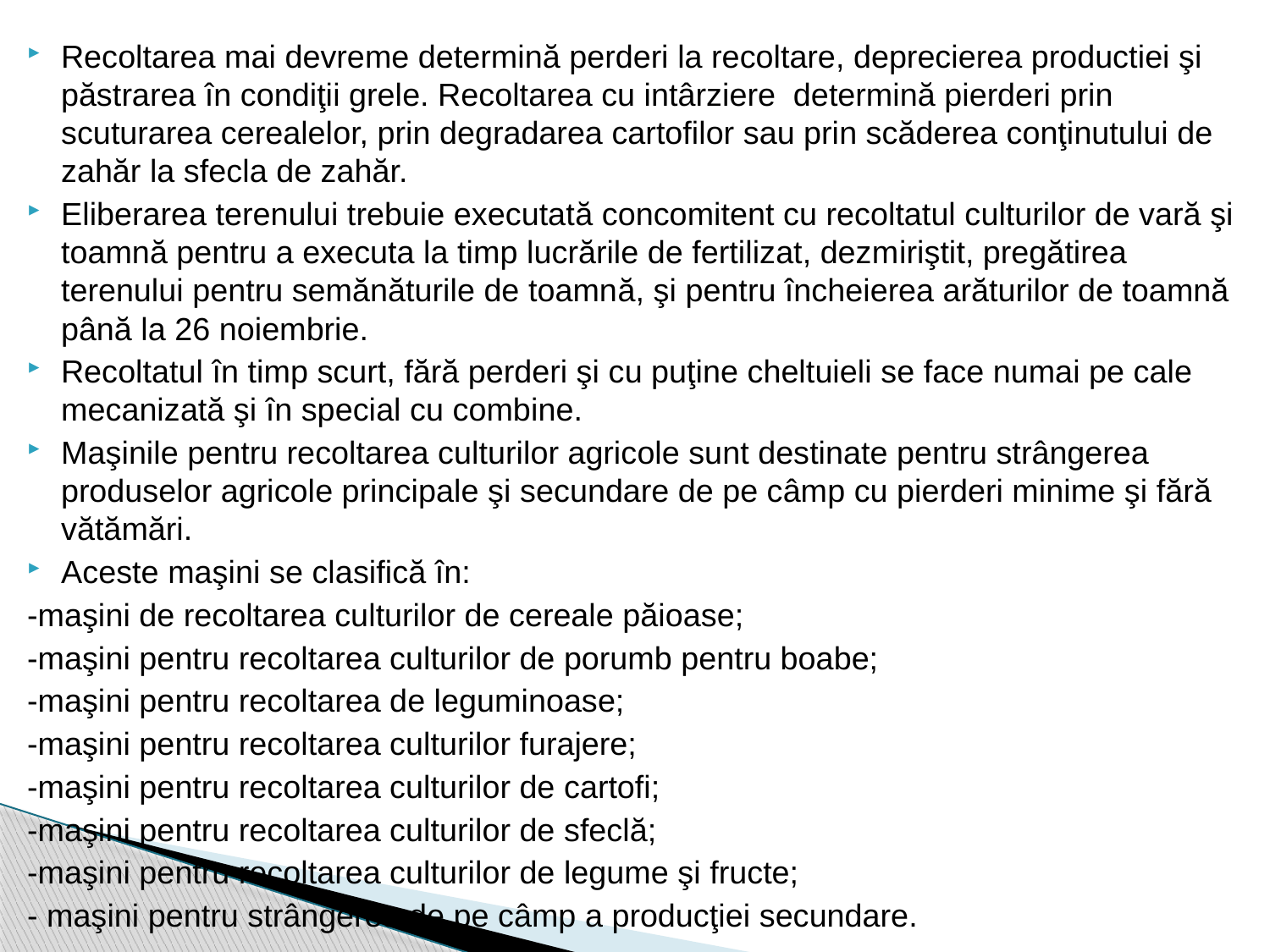

Recoltarea mai devreme determină perderi la recoltare, deprecierea productiei şi păstrarea în condiţii grele. Recoltarea cu intârziere  determină pierderi prin scuturarea cerealelor, prin degradarea cartofilor sau prin scăderea conţinutului de zahăr la sfecla de zahăr.
Eliberarea terenului trebuie executată concomitent cu recoltatul culturilor de vară şi toamnă pentru a executa la timp lucrările de fertilizat, dezmiriştit, pregătirea terenului pentru semănăturile de toamnă, şi pentru încheierea arăturilor de toamnă până la 26 noiembrie.
Recoltatul în timp scurt, fără perderi şi cu puţine cheltuieli se face numai pe cale mecanizată şi în special cu combine.
Maşinile pentru recoltarea culturilor agricole sunt destinate pentru strângerea produselor agricole principale şi secundare de pe câmp cu pierderi minime şi fără vătămări.
Aceste maşini se clasifică în:
-maşini de recoltarea culturilor de cereale păioase;
-maşini pentru recoltarea culturilor de porumb pentru boabe;
-maşini pentru recoltarea de leguminoase;
-maşini pentru recoltarea culturilor furajere;
-maşini pentru recoltarea culturilor de cartofi;
-maşini pentru recoltarea culturilor de sfeclă;
-maşini pentru recoltarea culturilor de legume şi fructe;
- maşini pentru strângerea de pe câmp a producţiei secundare.